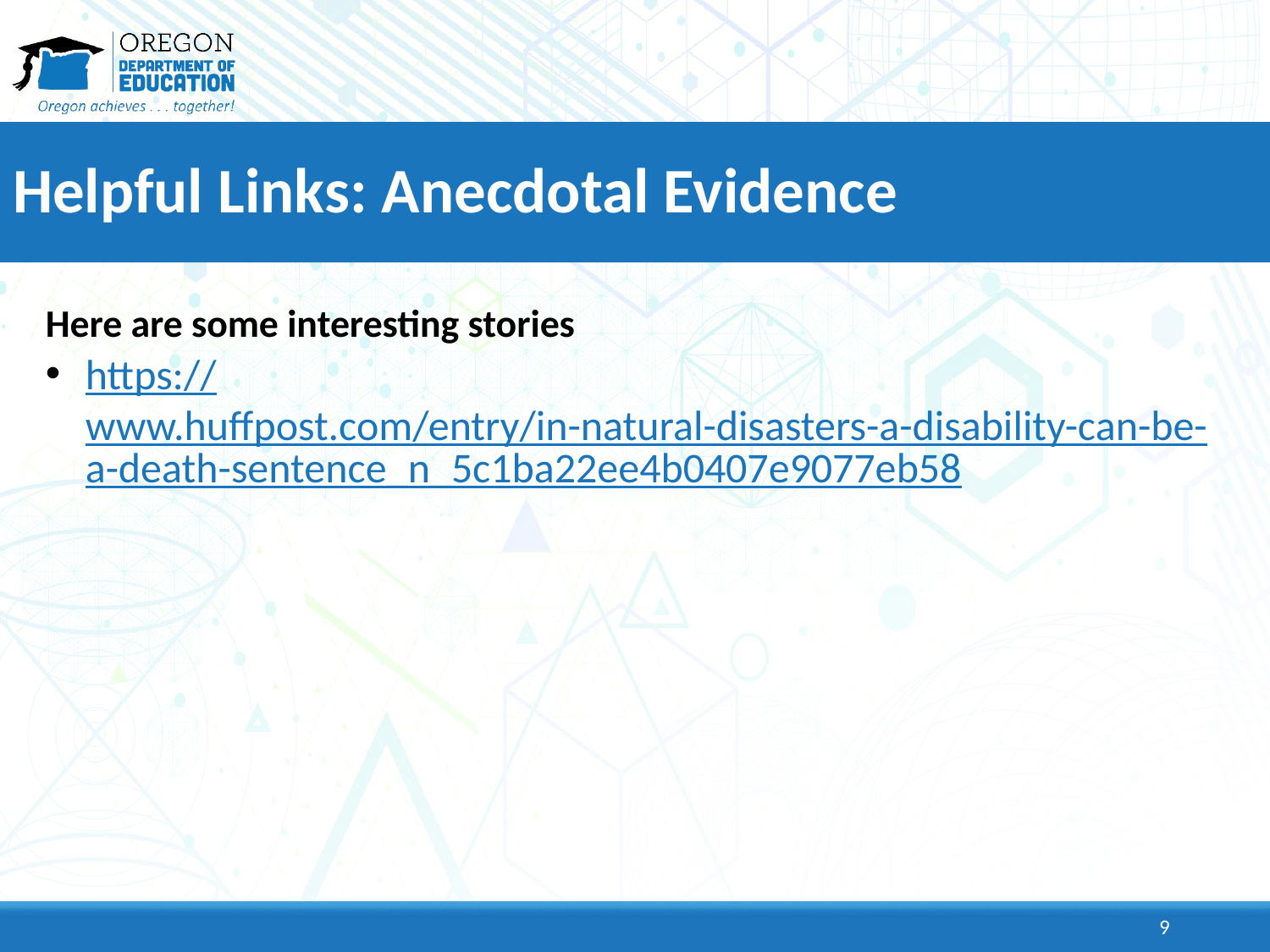

# Helpful Links: Anecdotal Evidence
Here are some interesting stories
https://www.huffpost.com/entry/in-natural-disasters-a-disability-can-be-a-death-sentence_n_5c1ba22ee4b0407e9077eb58
9